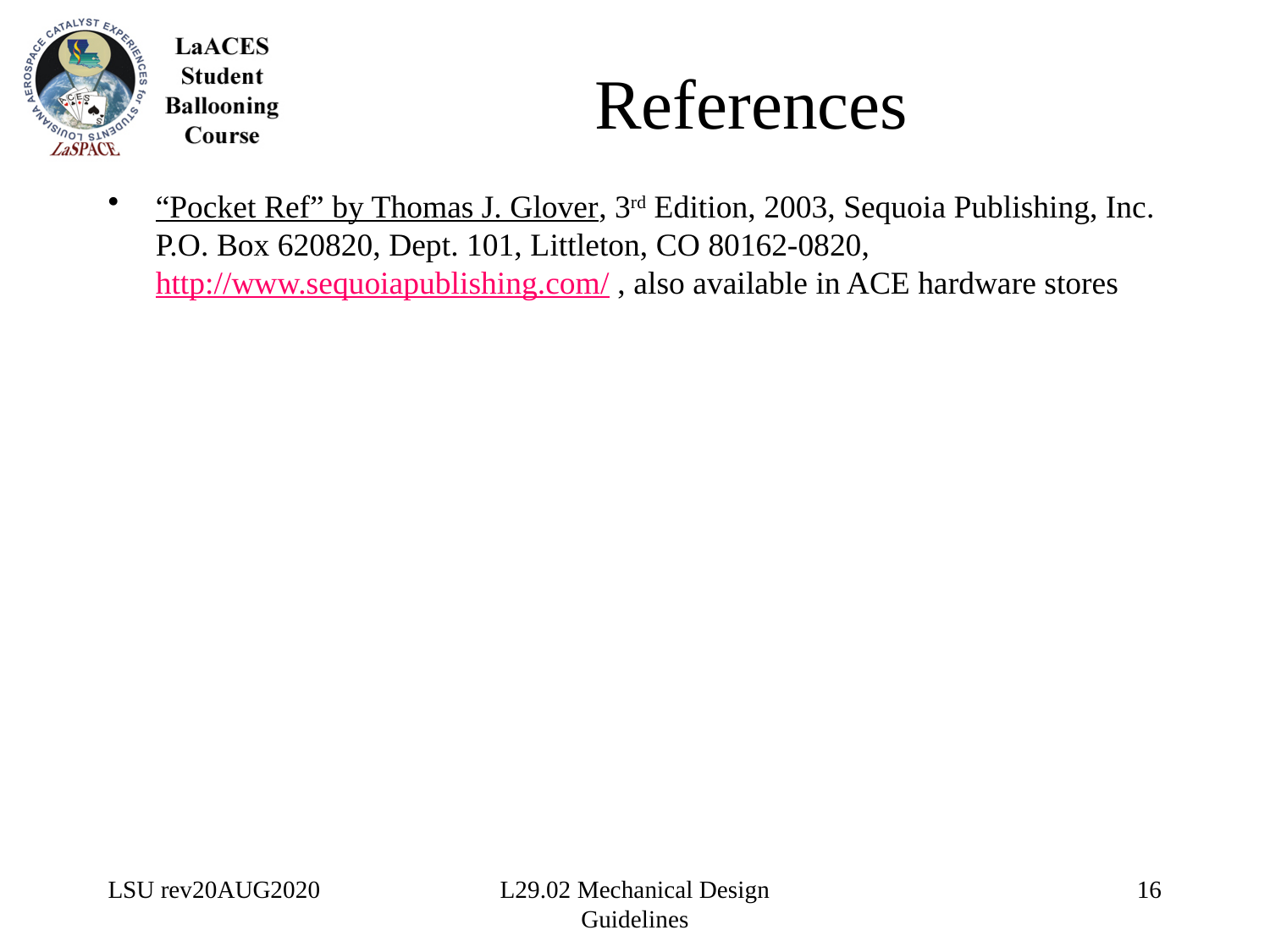

# References
“Pocket Ref” by Thomas J. Glover, 3rd Edition, 2003, Sequoia Publishing, Inc. P.O. Box 620820, Dept. 101, Littleton, CO 80162-0820, http://www.sequoiapublishing.com/ , also available in ACE hardware stores
LSU rev20AUG2020
L29.02 Mechanical Design Guidelines
16